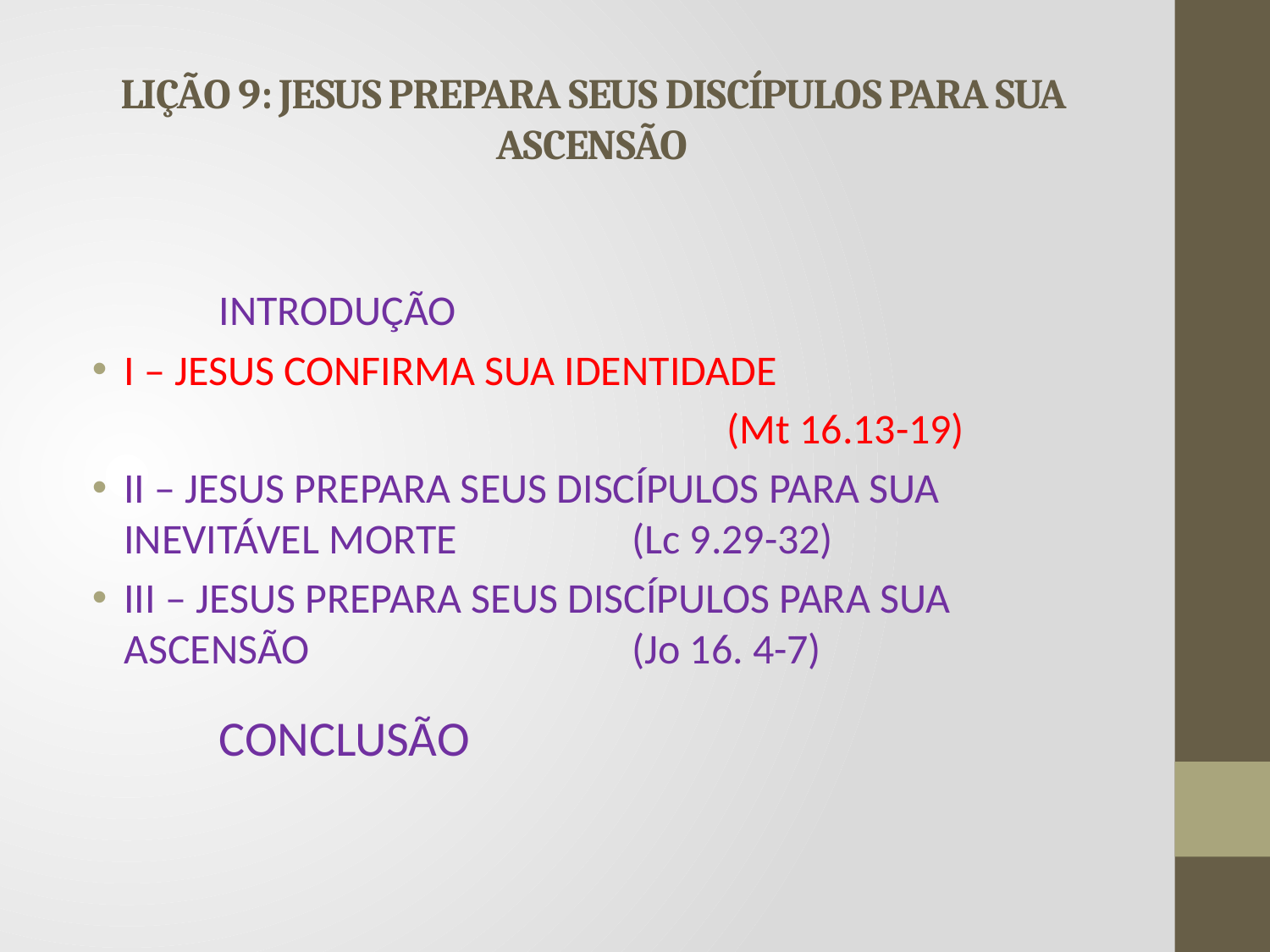

# LIÇÃO 9: JESUS PREPARA SEUS DISCÍPULOS PARA SUA ASCENSÃO

	INTRODUÇÃO
I – JESUS CONFIRMA SUA IDENTIDADE
					(Mt 16.13-19)
II – JESUS PREPARA SEUS DISCÍPULOS PARA SUA 	INEVITÁVEL MORTE 		(Lc 9.29-32)
III – JESUS PREPARA SEUS DISCÍPULOS PARA SUA 	ASCENSÃO			(Jo 16. 4-7)

	CONCLUSÃO